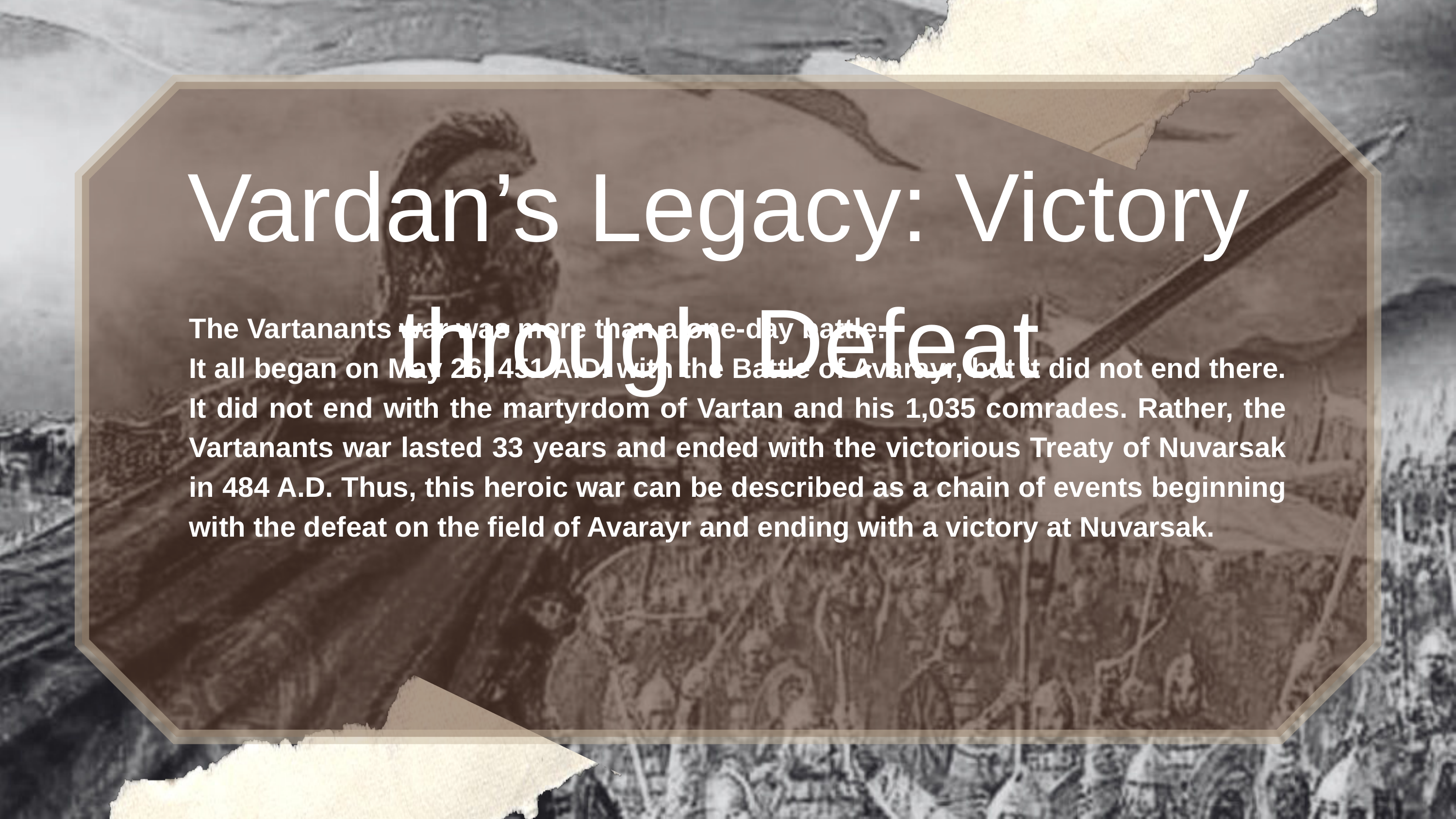

Vardan’s Legacy: Victory through Defeat
The Vartanants war was more than a one-day battle.
It all began on May 26, 451 A.D. with the Battle of Avarayr, but it did not end there. It did not end with the martyrdom of Vartan and his 1,035 comrades. Rather, the Vartanants war lasted 33 years and ended with the victorious Treaty of Nuvarsak in 484 A.D. Thus, this heroic war can be described as a chain of events beginning with the defeat on the field of Avarayr and ending with a victory at Nuvarsak.